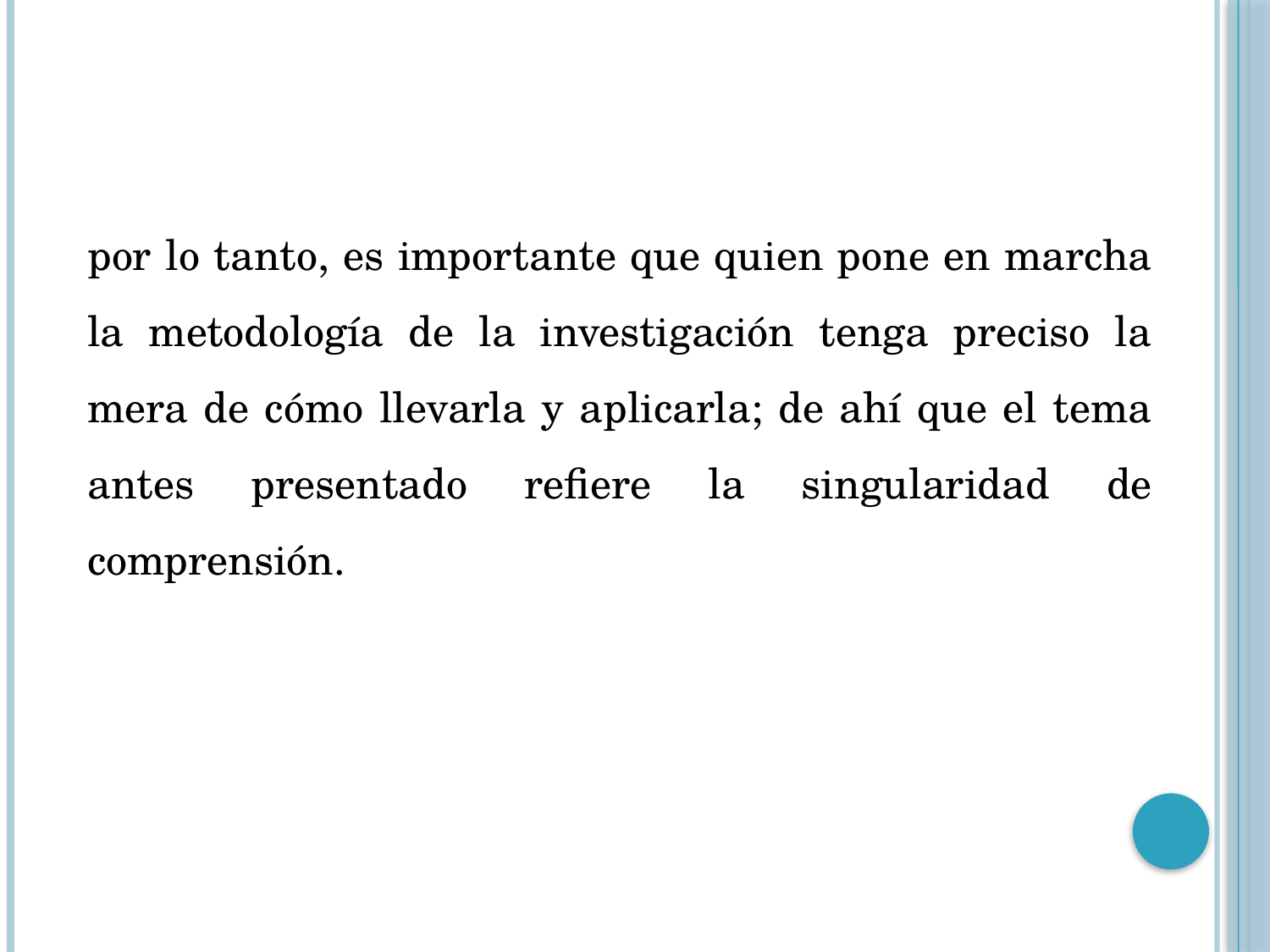

por lo tanto, es importante que quien pone en marcha la metodología de la investigación tenga preciso la mera de cómo llevarla y aplicarla; de ahí que el tema antes presentado refiere la singularidad de comprensión.